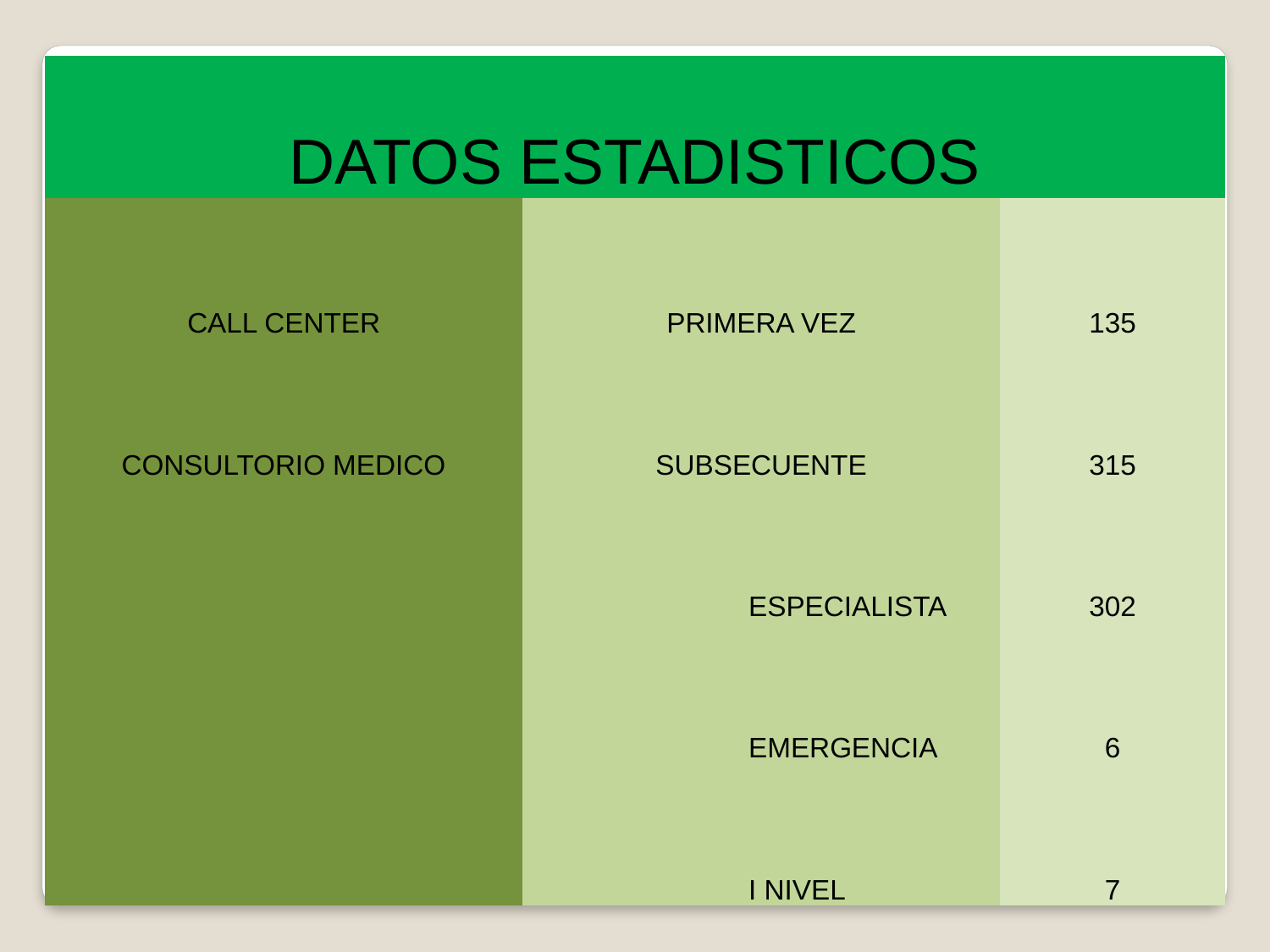

| DATOS ESTADISTICOS |  |  |  |  |
| --- | --- | --- | --- | --- |
| CALL CENTER |  | PRIMERA VEZ |  | 135 |
| CONSULTORIO MEDICO |  | SUBSECUENTE |  | 315 |
|  |  |  | ESPECIALISTA | 302 |
|  |  |  | EMERGENCIA | 6 |
|  |  |  | I NIVEL | 7 |
#